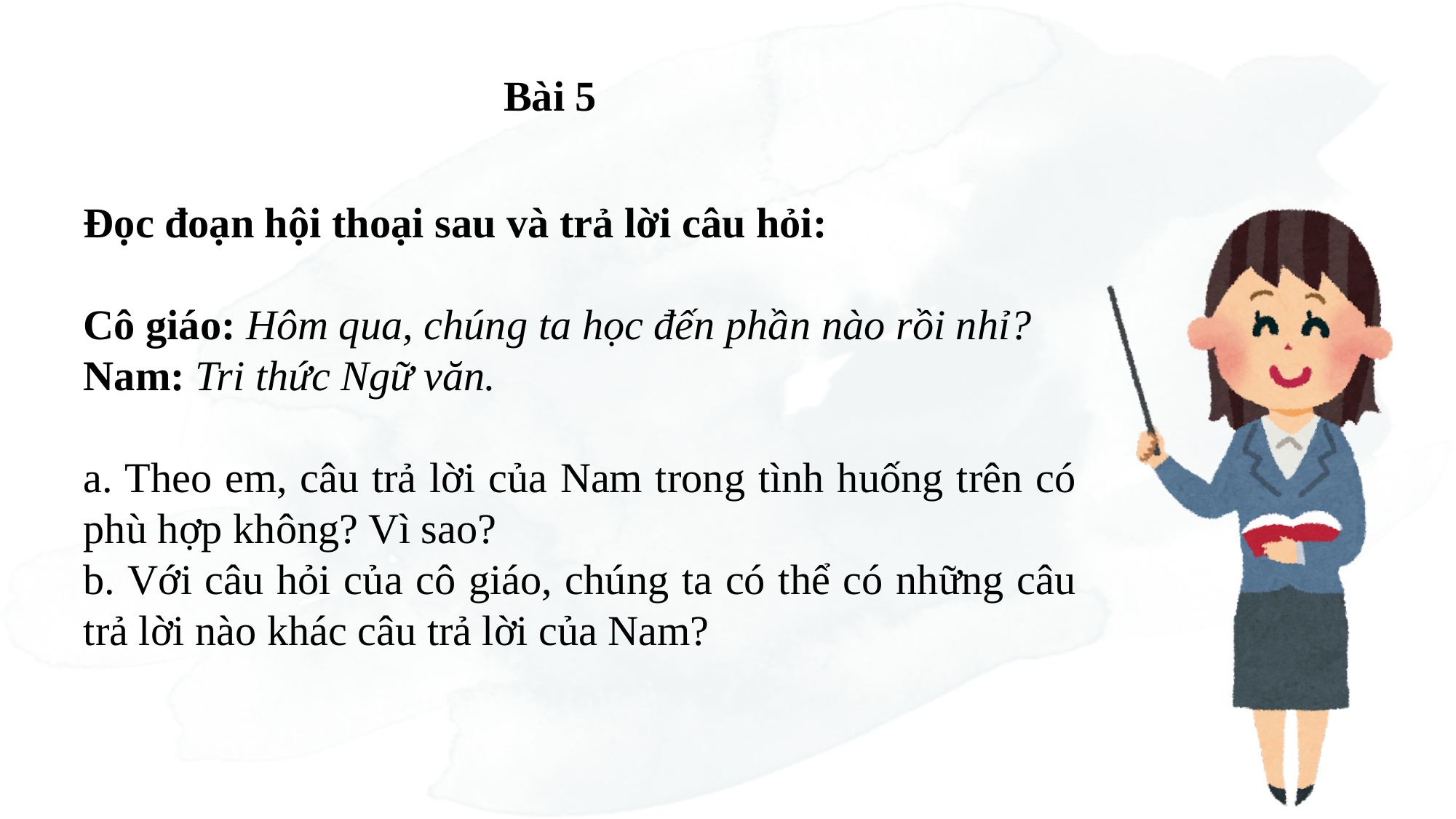

Bài 5
Đọc đoạn hội thoại sau và trả lời câu hỏi:

Cô giáo: Hôm qua, chúng ta học đến phần nào rồi nhỉ?
Nam: Tri thức Ngữ văn.

a. Theo em, câu trả lời của Nam trong tình huống trên có phù hợp không? Vì sao?
b. Với câu hỏi của cô giáo, chúng ta có thể có những câu trả lời nào khác câu trả lời của Nam?